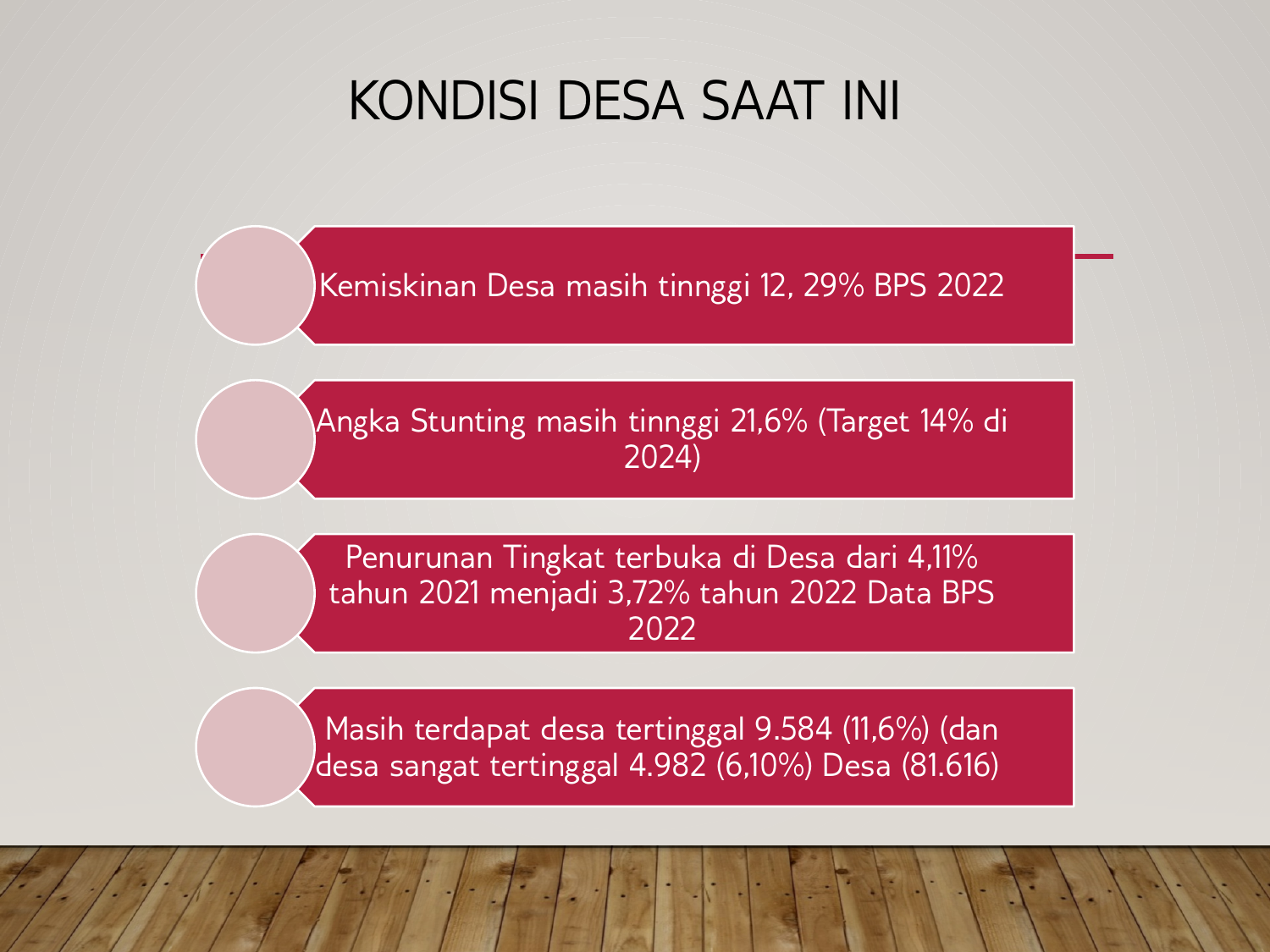

# KONDISI Desa saat ini
Kemiskinan Desa masih tinnggi 12, 29% BPS 2022
Angka Stunting masih tinnggi 21,6% (Target 14% di 2024)
Penurunan Tingkat terbuka di Desa dari 4,11% tahun 2021 menjadi 3,72% tahun 2022 Data BPS 2022
Masih terdapat desa tertinggal 9.584 (11,6%) (dan desa sangat tertinggal 4.982 (6,10%) Desa (81.616)